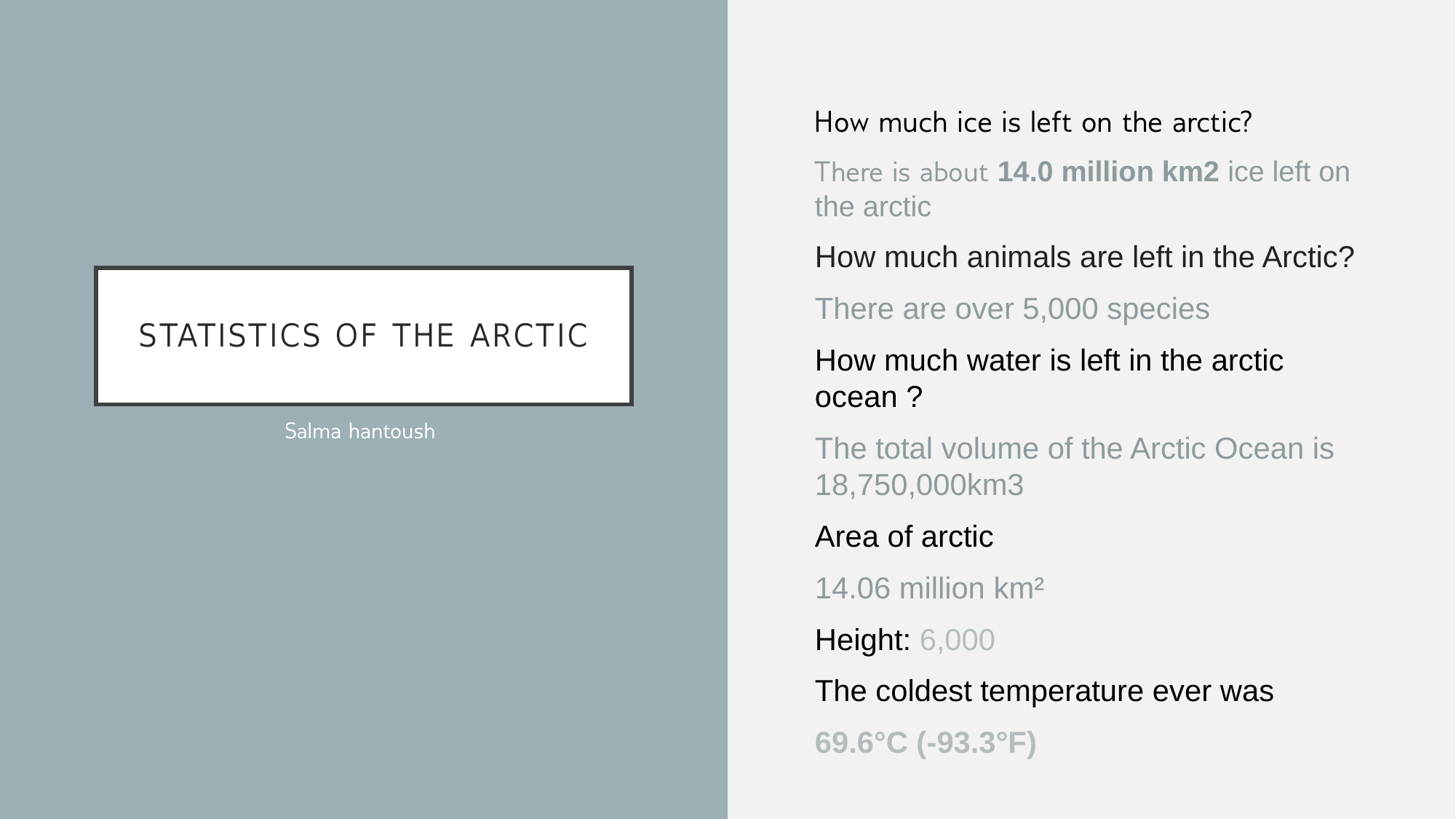

How much ice is left on the arctic?
There is about 14.0 million km2 ice left on the arctic
How much animals are left in the Arctic?
There are over 5,000 species
How much water is left in the arctic ocean ?
The total volume of the Arctic Ocean is 18,750,000km3
Area of arctic
14.06 million km²
Height: 6,000
The coldest temperature ever was
69.6°C (-93.3°F)

# Statistics of the arctic
Salma hantoush